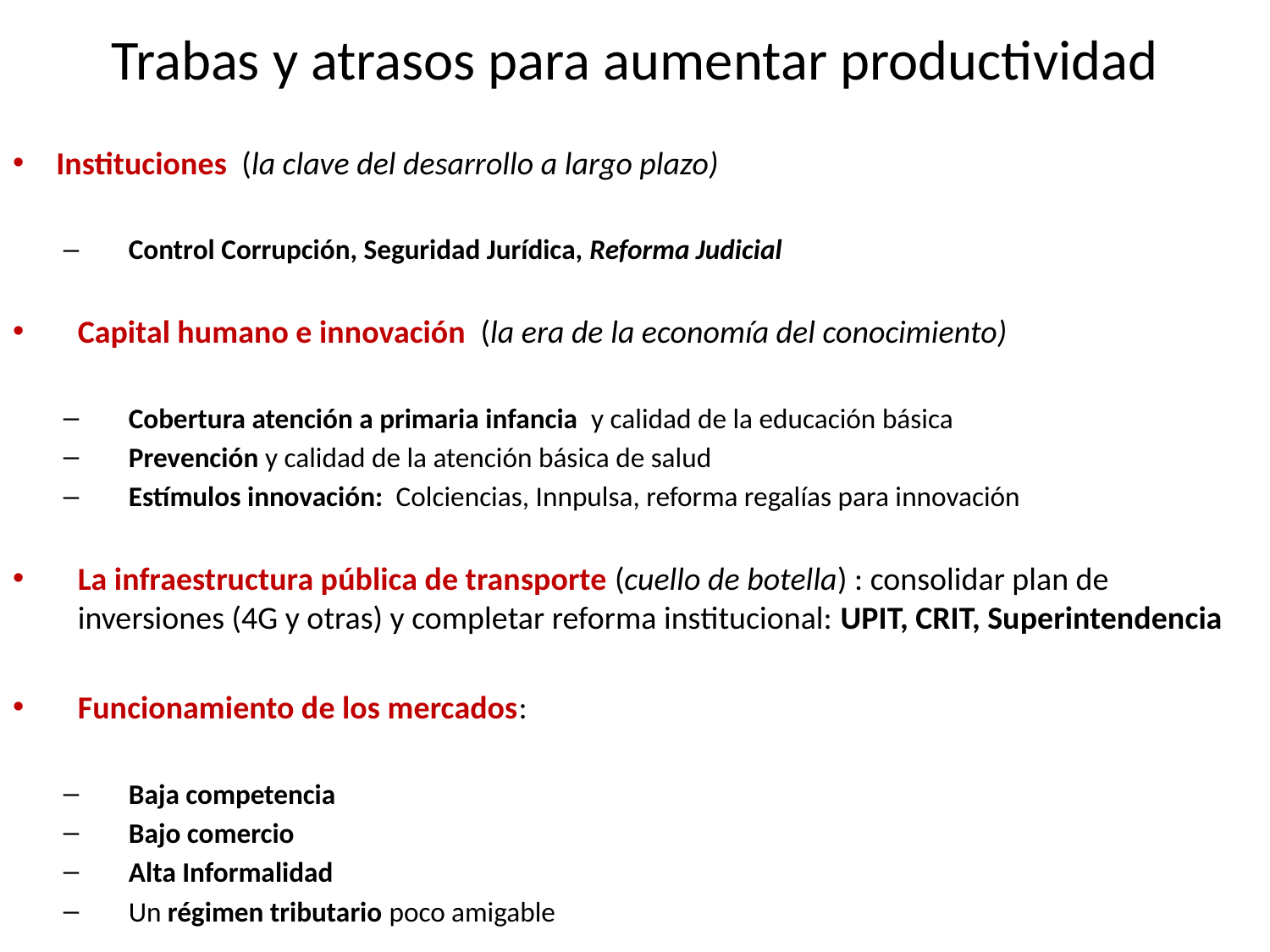

# Trabas y atrasos para aumentar productividad
Instituciones  (la clave del desarrollo a largo plazo)

Control Corrupción, Seguridad Jurídica, Reforma Judicial

Capital humano e innovación  (la era de la economía del conocimiento)

Cobertura atención a primaria infancia  y calidad de la educación básica
Prevención y calidad de la atención básica de salud
Estímulos innovación:  Colciencias, Innpulsa, reforma regalías para innovación

La infraestructura pública de transporte (cuello de botella) : consolidar plan de inversiones (4G y otras) y completar reforma institucional: UPIT, CRIT, Superintendencia

Funcionamiento de los mercados:

Baja competencia
Bajo comercio
Alta Informalidad
Un régimen tributario poco amigable